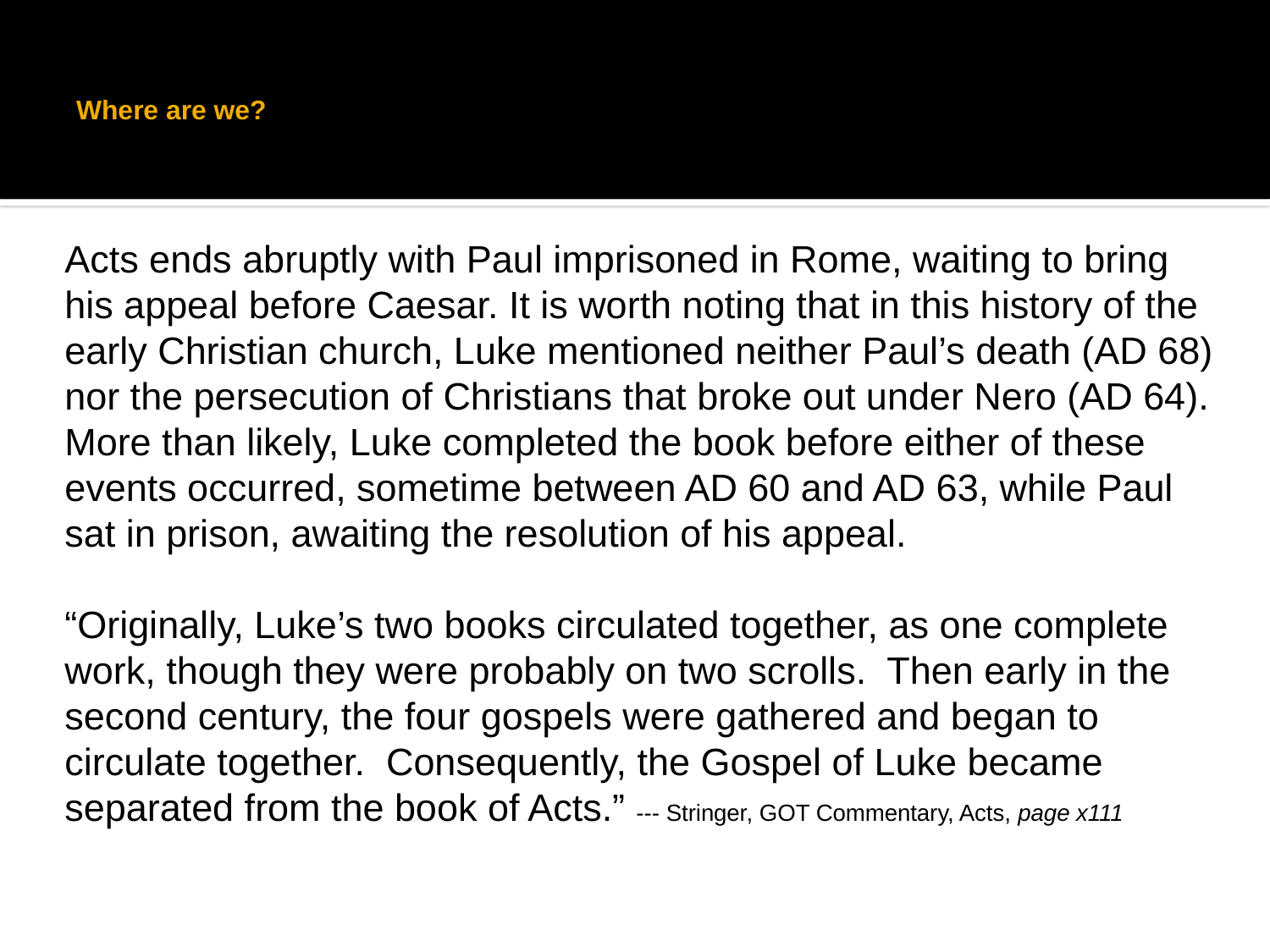

# Where are we?
Acts ends abruptly with Paul imprisoned in Rome, waiting to bring his appeal before Caesar. It is worth noting that in this history of the early Christian church, Luke mentioned neither Paul’s death (AD 68) nor the persecution of Christians that broke out under Nero (AD 64). More than likely, Luke completed the book before either of these events occurred, sometime between AD 60 and AD 63, while Paul sat in prison, awaiting the resolution of his appeal.

“Originally, Luke’s two books circulated together, as one complete work, though they were probably on two scrolls.  Then early in the second century, the four gospels were gathered and began to circulate together.  Consequently, the Gospel of Luke became separated from the book of Acts.” --- Stringer, GOT Commentary, Acts, page x111